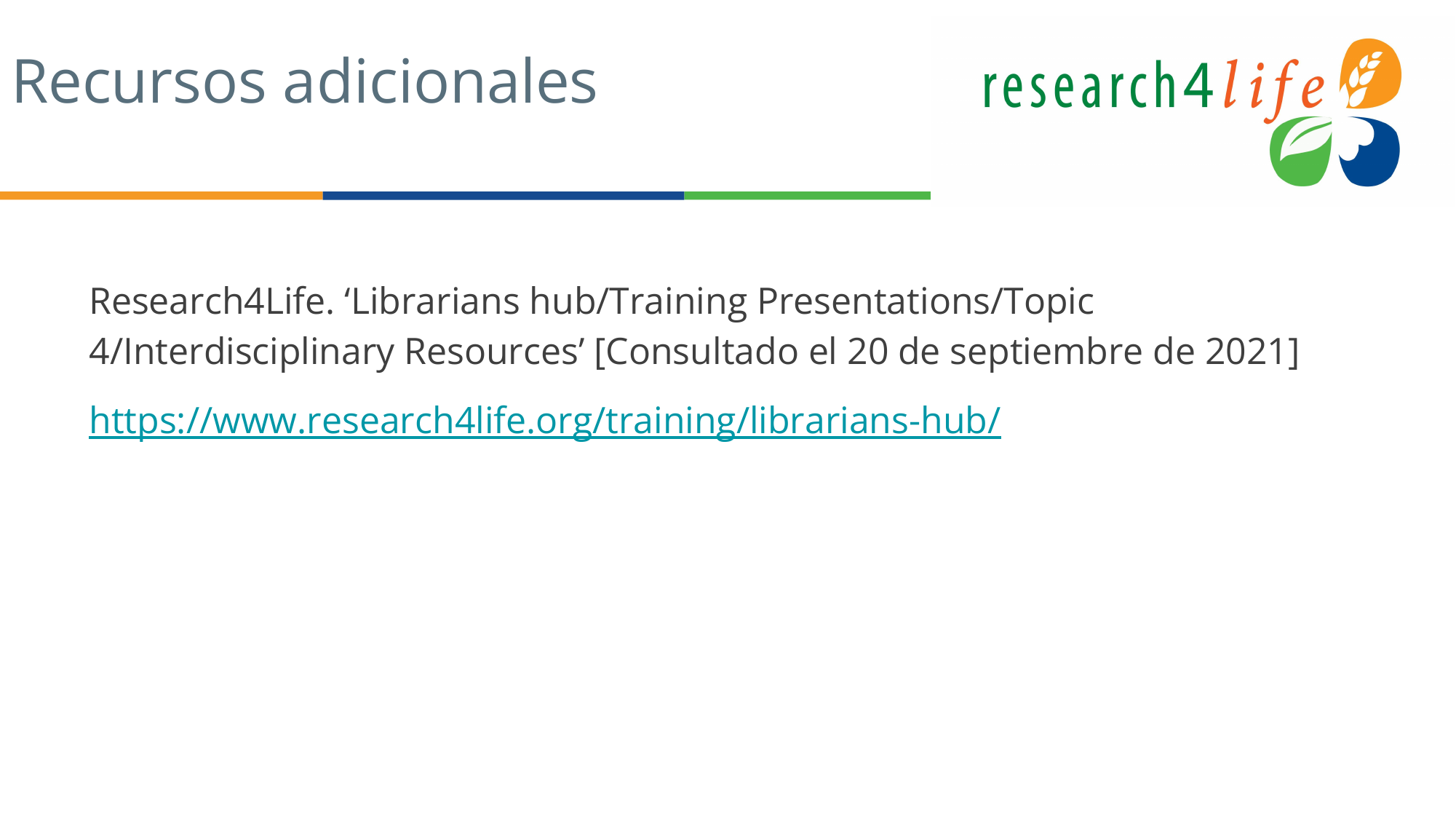

# Recursos adicionales

Research4Life. ‘Librarians hub/Training Presentations/Topic 4/Interdisciplinary Resources’ [Consultado el 20 de septiembre de 2021]
https://www.research4life.org/training/librarians-hub/